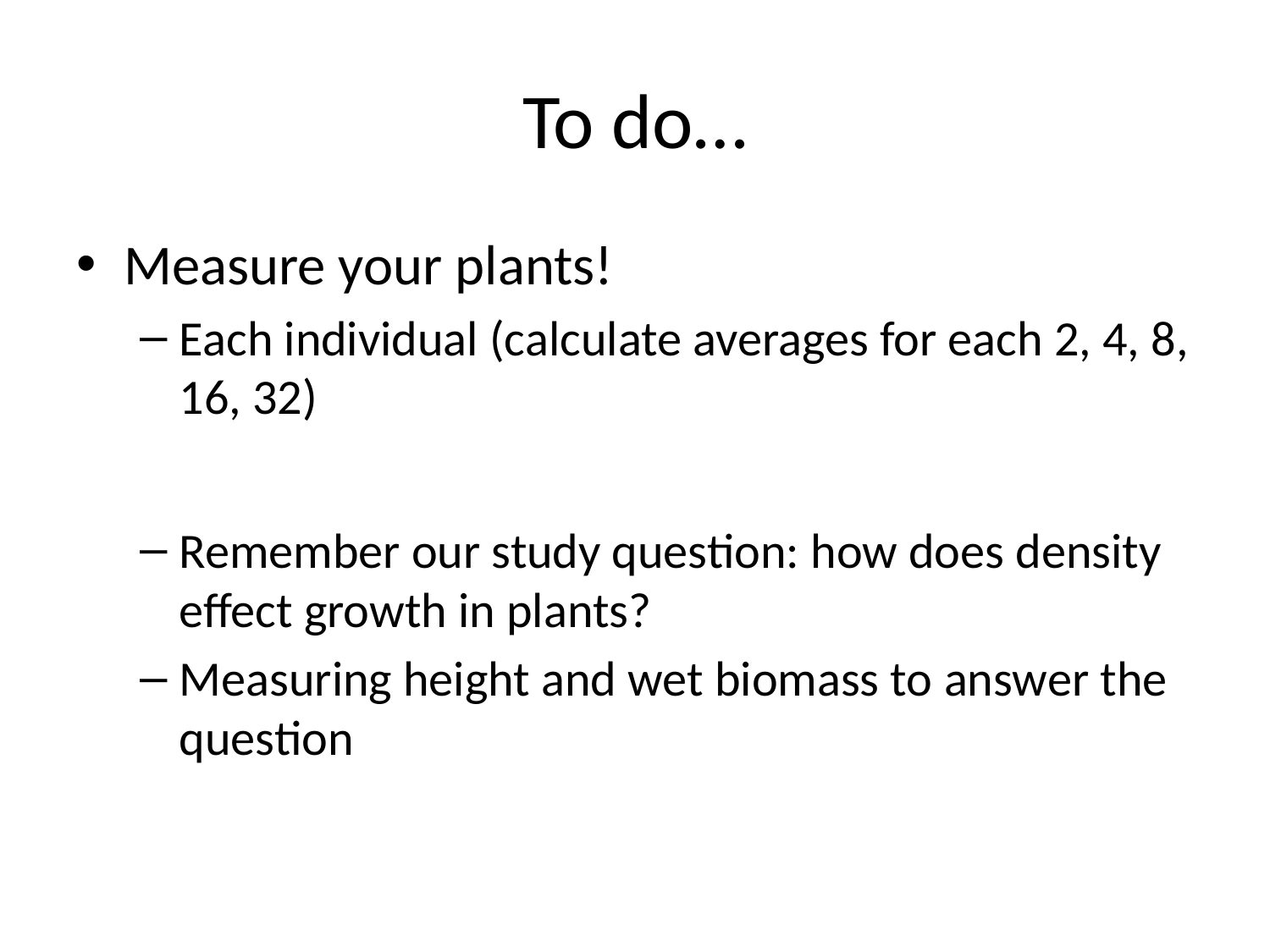

# To do…
Measure your plants!
Each individual (calculate averages for each 2, 4, 8, 16, 32)

Remember our study question: how does density effect growth in plants?
Measuring height and wet biomass to answer the question